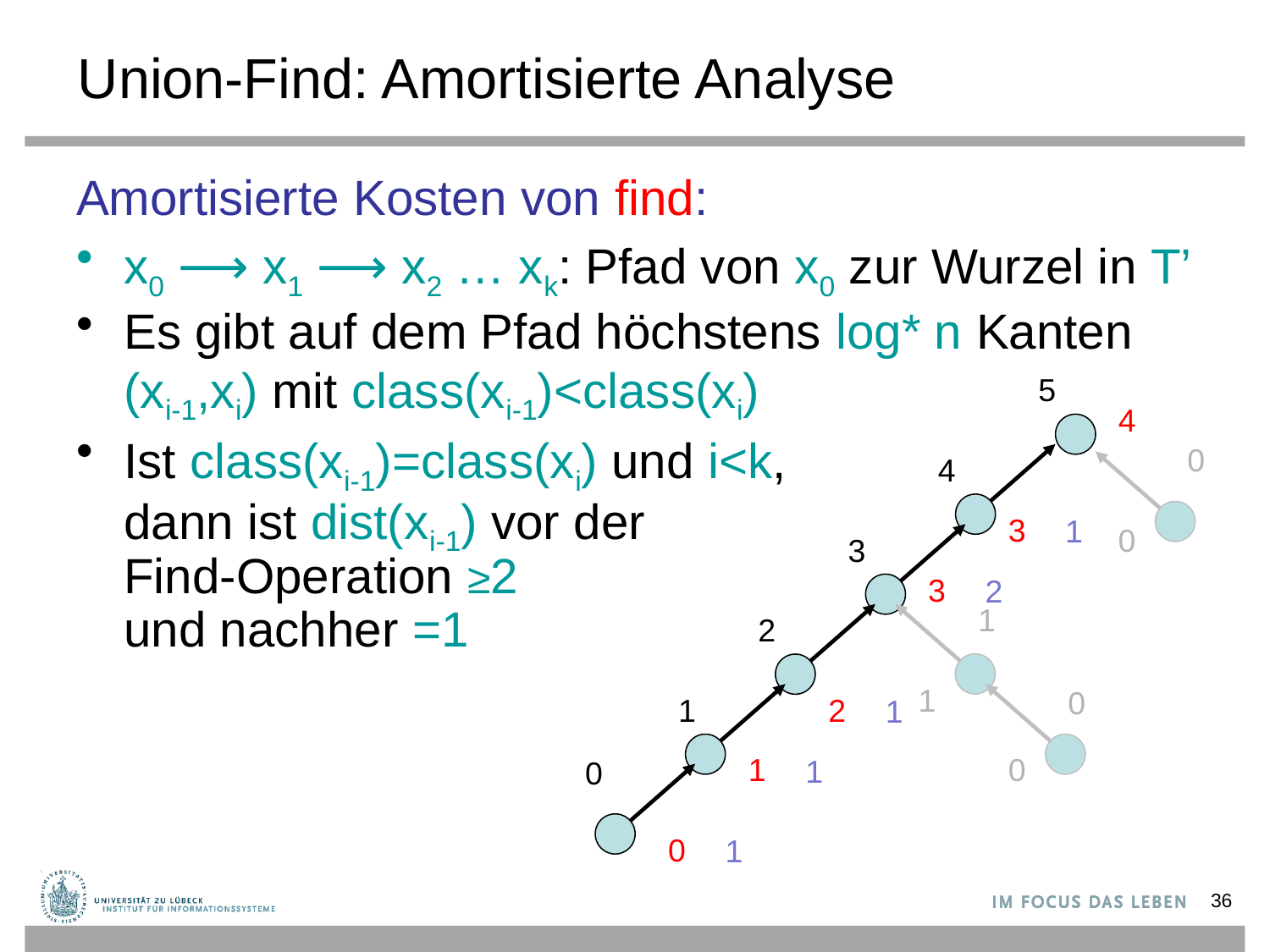

# Union-Find: Amortisierte Analyse
Amortisierte Kosten von find:
x0 ⟶ x1 ⟶ x2 … xk: Pfad von x0 zur Wurzel in T’
Es gibt auf dem Pfad höchstens log* n Kanten
(xi-1,xi) mit class(xi-1)<class(xi)
Ist class(xi-1)=class(xi) und i<k,
dann ist dist(xi-1) vor der
Find-Operation ≥2
und nachher =1
5
4

0

4

3
1
0
3

3
2

1
2

1
0
1

2

1

1
0
1
0

0
1
36